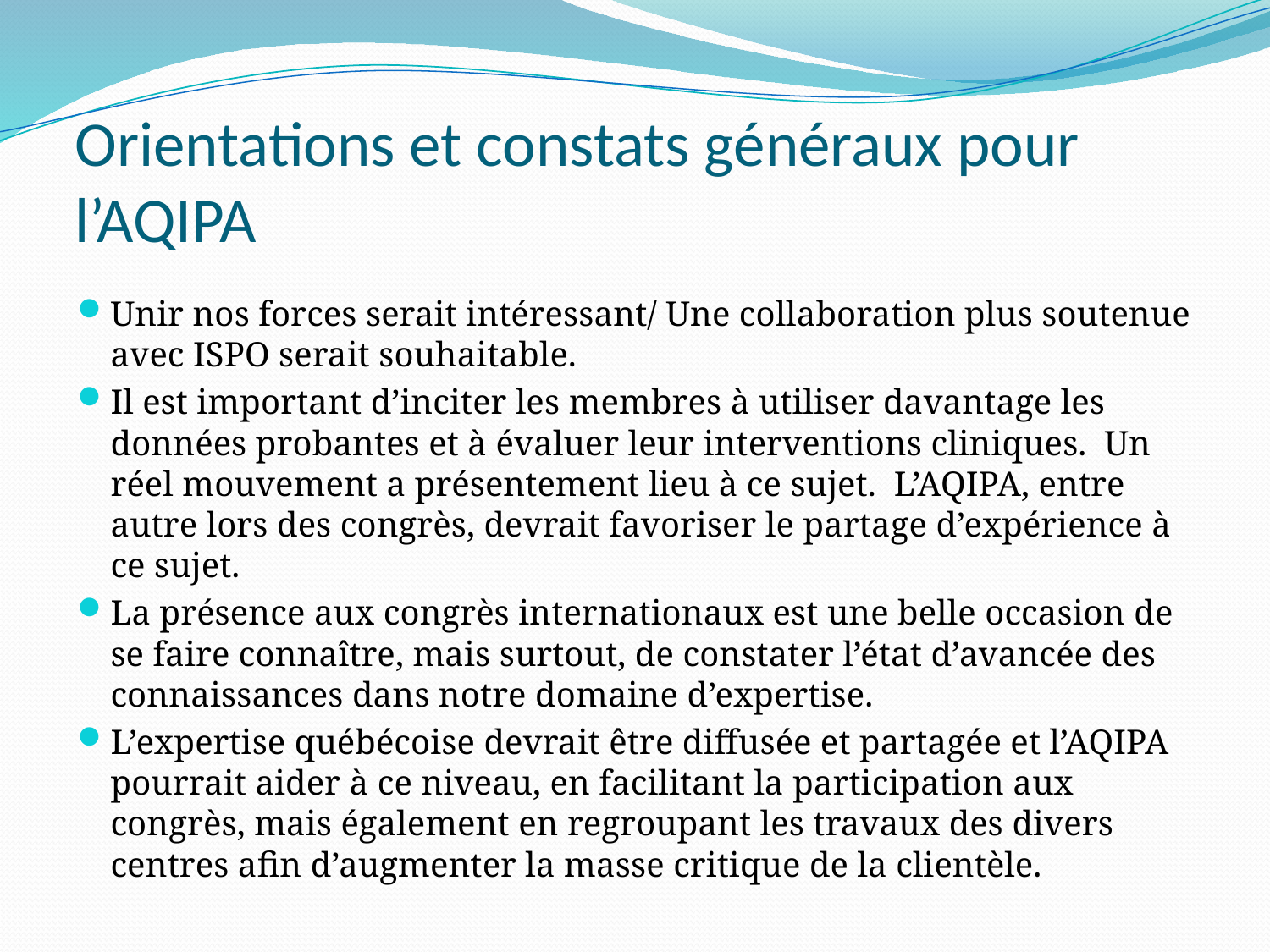

# Orientations et constats généraux pour l’AQIPA
Unir nos forces serait intéressant/ Une collaboration plus soutenue avec ISPO serait souhaitable.
Il est important d’inciter les membres à utiliser davantage les données probantes et à évaluer leur interventions cliniques.  Un réel mouvement a présentement lieu à ce sujet.  L’AQIPA, entre autre lors des congrès, devrait favoriser le partage d’expérience à ce sujet.
La présence aux congrès internationaux est une belle occasion de se faire connaître, mais surtout, de constater l’état d’avancée des connaissances dans notre domaine d’expertise.
L’expertise québécoise devrait être diffusée et partagée et l’AQIPA pourrait aider à ce niveau, en facilitant la participation aux congrès, mais également en regroupant les travaux des divers centres afin d’augmenter la masse critique de la clientèle.